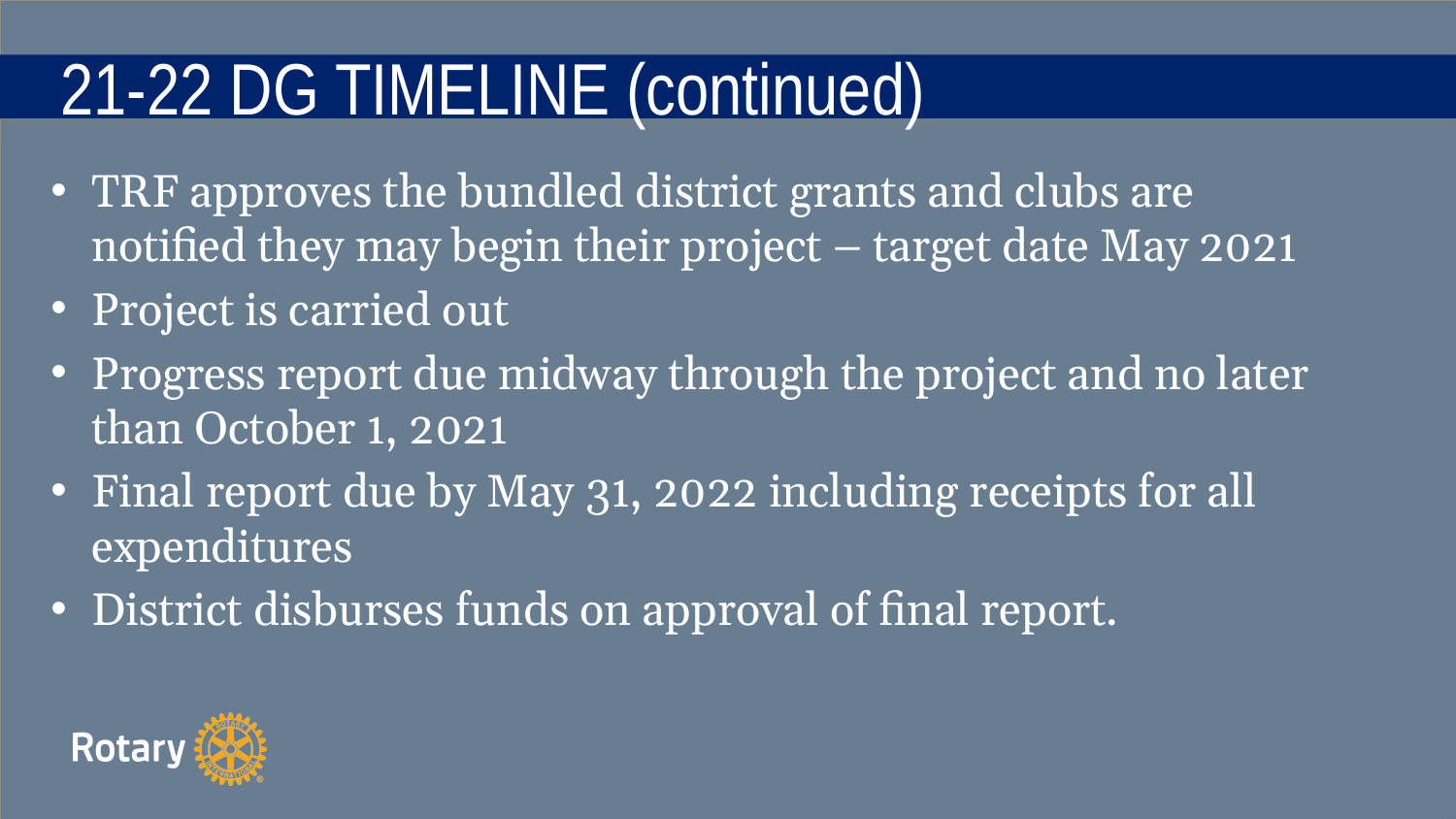

# 21-22 DG TIMELINE (continued)
TRF approves the bundled district grants and clubs are notified they may begin their project – target date May 2021
Project is carried out
Progress report due midway through the project and no later than October 1, 2021
Final report due by May 31, 2022 including receipts for all expenditures
District disburses funds on approval of final report.